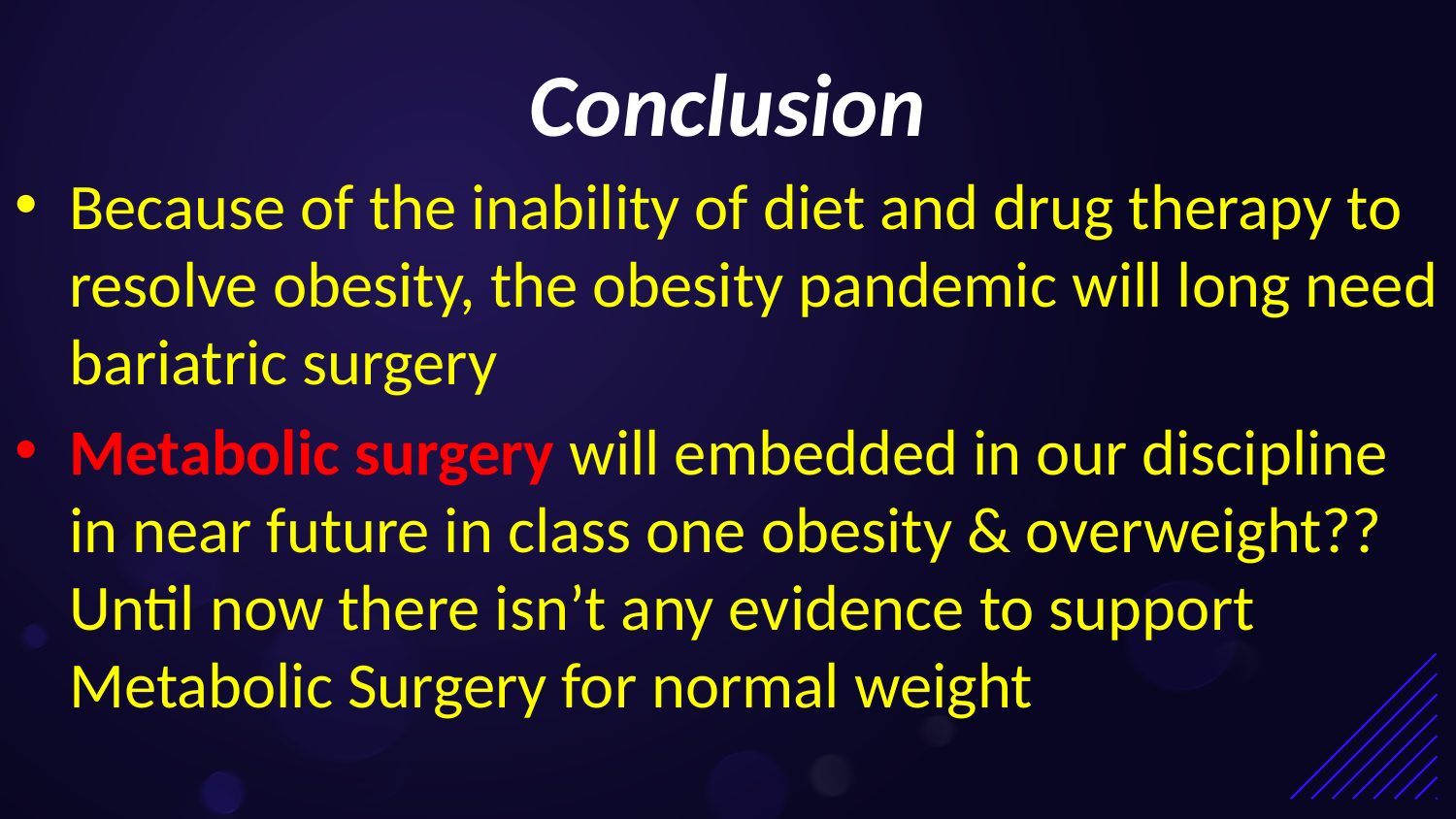

# Conclusion
Because of the inability of diet and drug therapy to resolve obesity, the obesity pandemic will long need bariatric surgery
Metabolic surgery will embedded in our discipline in near future in class one obesity & overweight??  Until now there isn’t any evidence to support Metabolic Surgery for normal weight